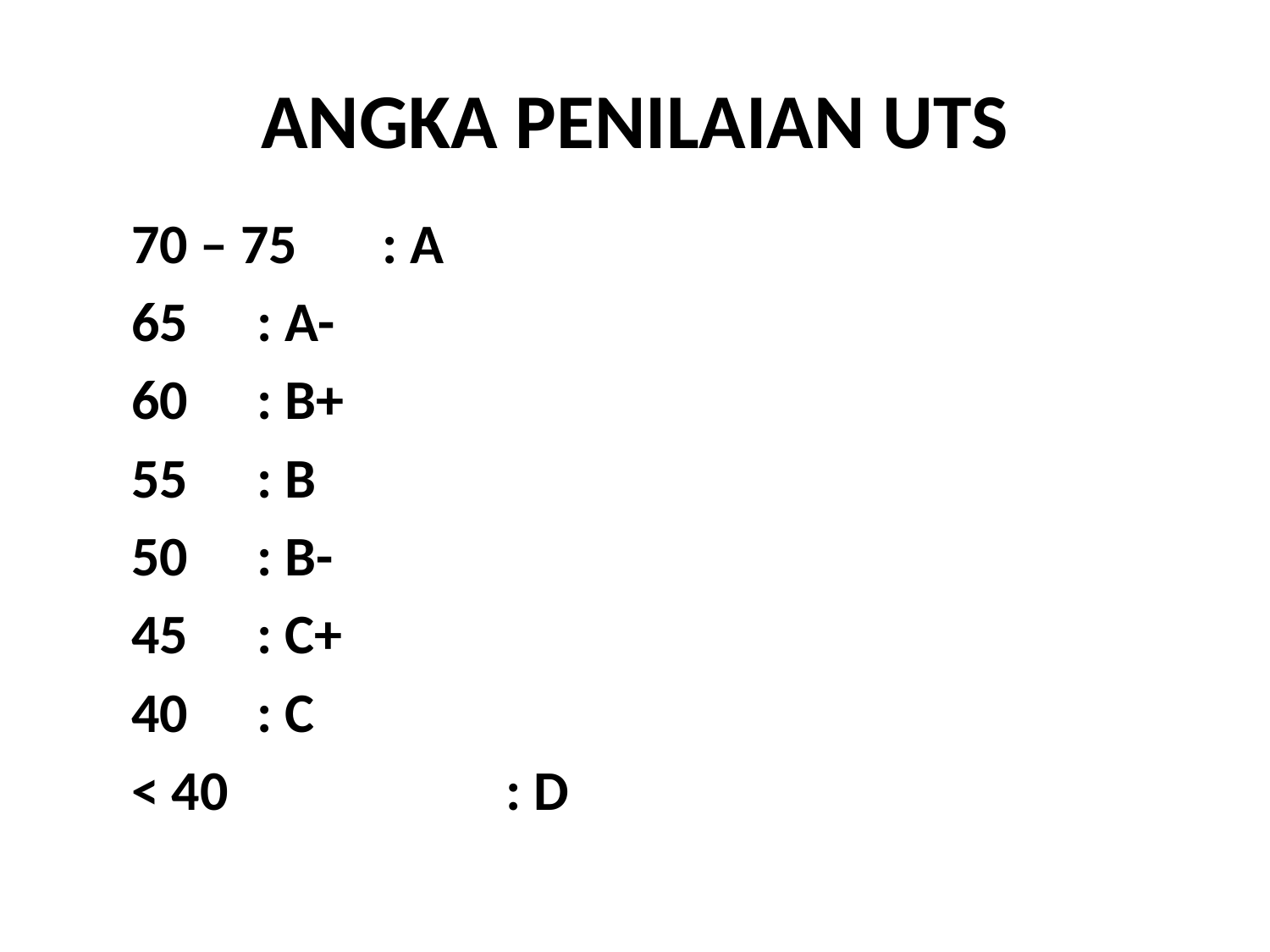

# ANGKA PENILAIAN UTS
		70 – 75		: A
		65			: A-
		60			: B+
		55			: B
		50			: B-
		45			: C+
		40			: C
		< 40                      : D